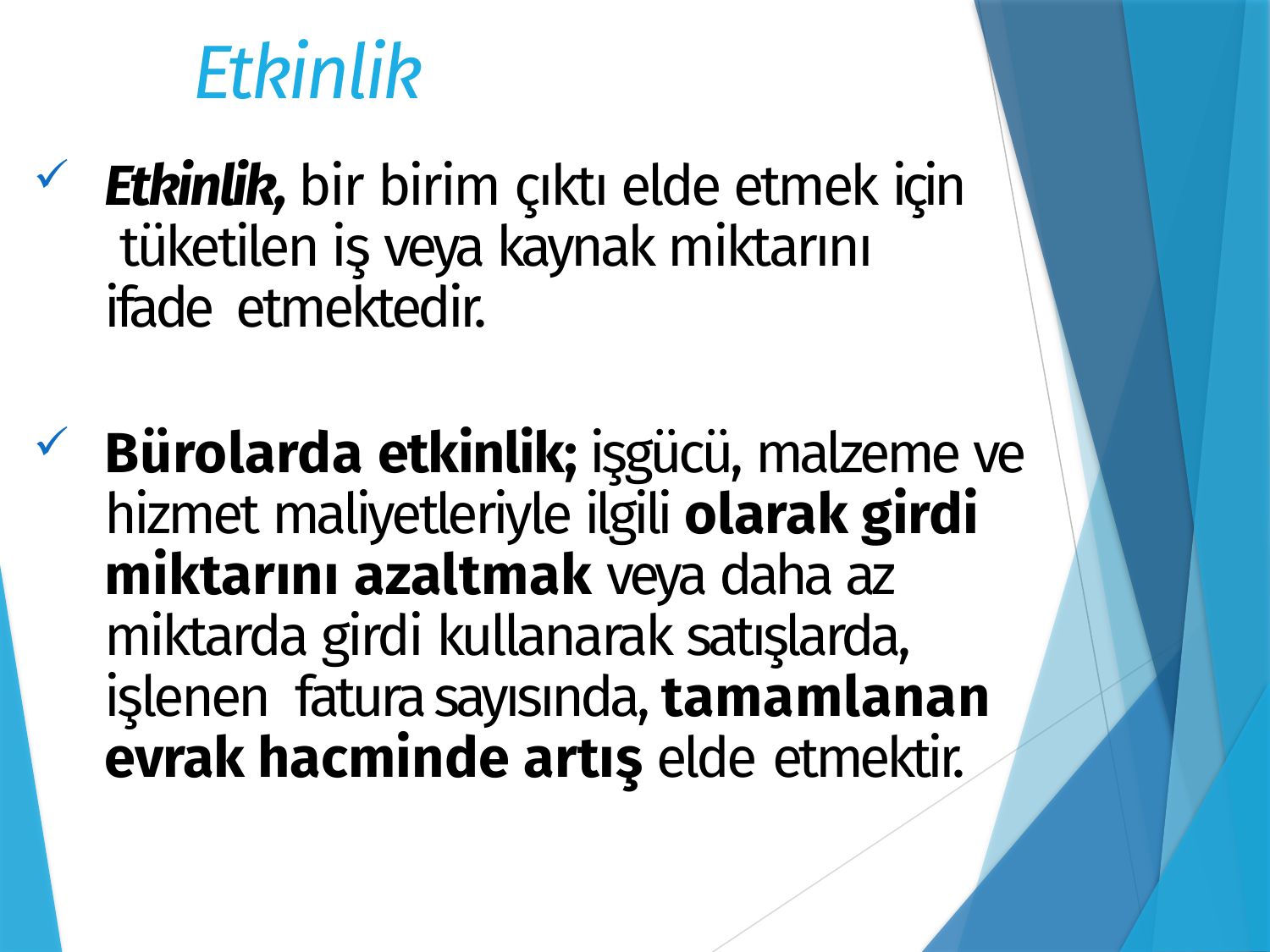

# Etkinlik
Etkinlik, bir birim çıktı elde etmek için  tüketilen iş veya kaynak miktarını ifade  etmektedir.

Bürolarda etkinlik; işgücü, malzeme ve  hizmet maliyetleriyle ilgili olarak girdi  miktarını azaltmak veya daha az  miktarda girdi kullanarak satışlarda, işlenen  fatura sayısında, tamamlanan evrak hacminde artış elde etmektir.